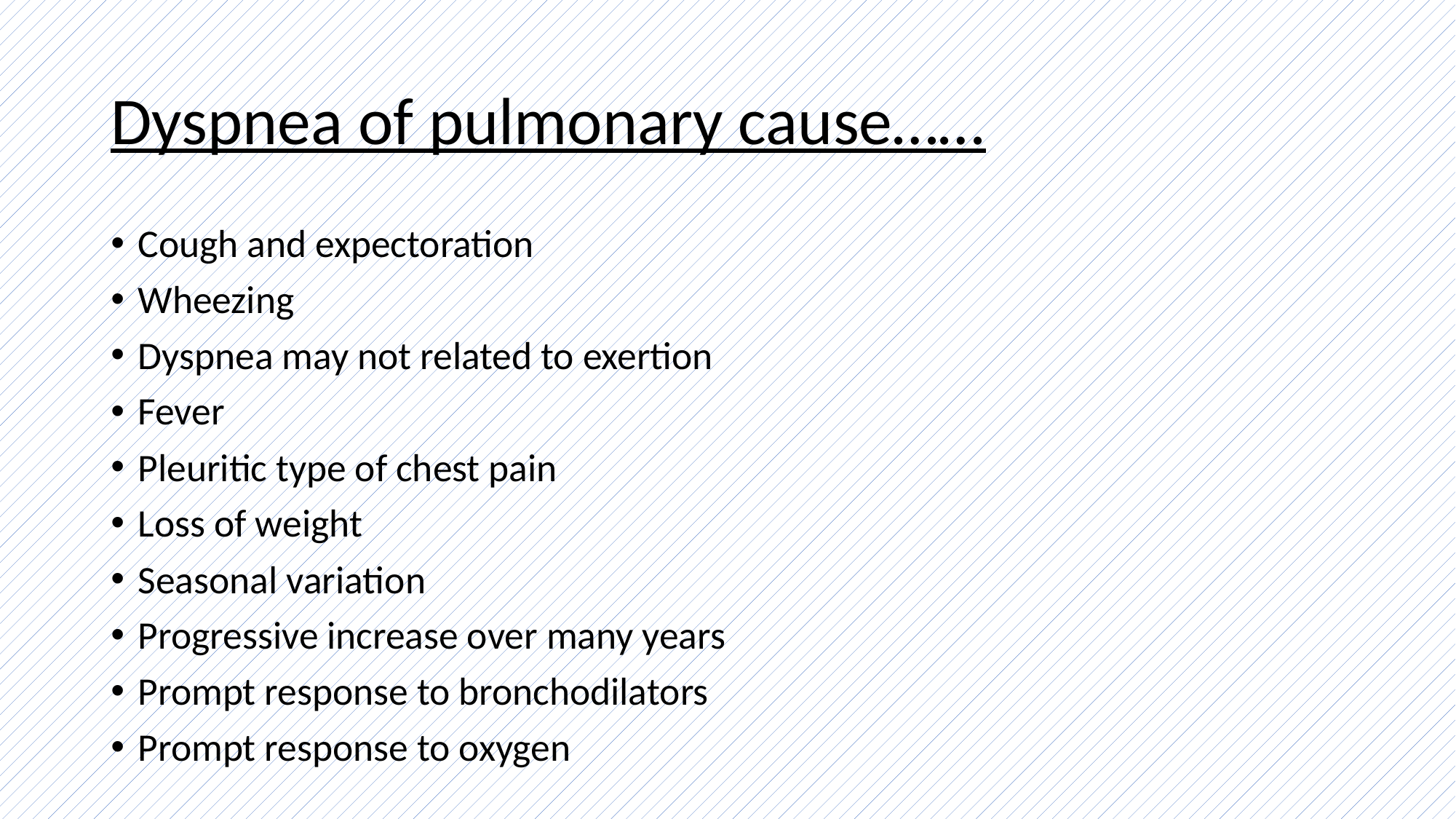

# Dyspnea of pulmonary cause……
Cough and expectoration
Wheezing
Dyspnea may not related to exertion
Fever
Pleuritic type of chest pain
Loss of weight
Seasonal variation
Progressive increase over many years
Prompt response to bronchodilators
Prompt response to oxygen